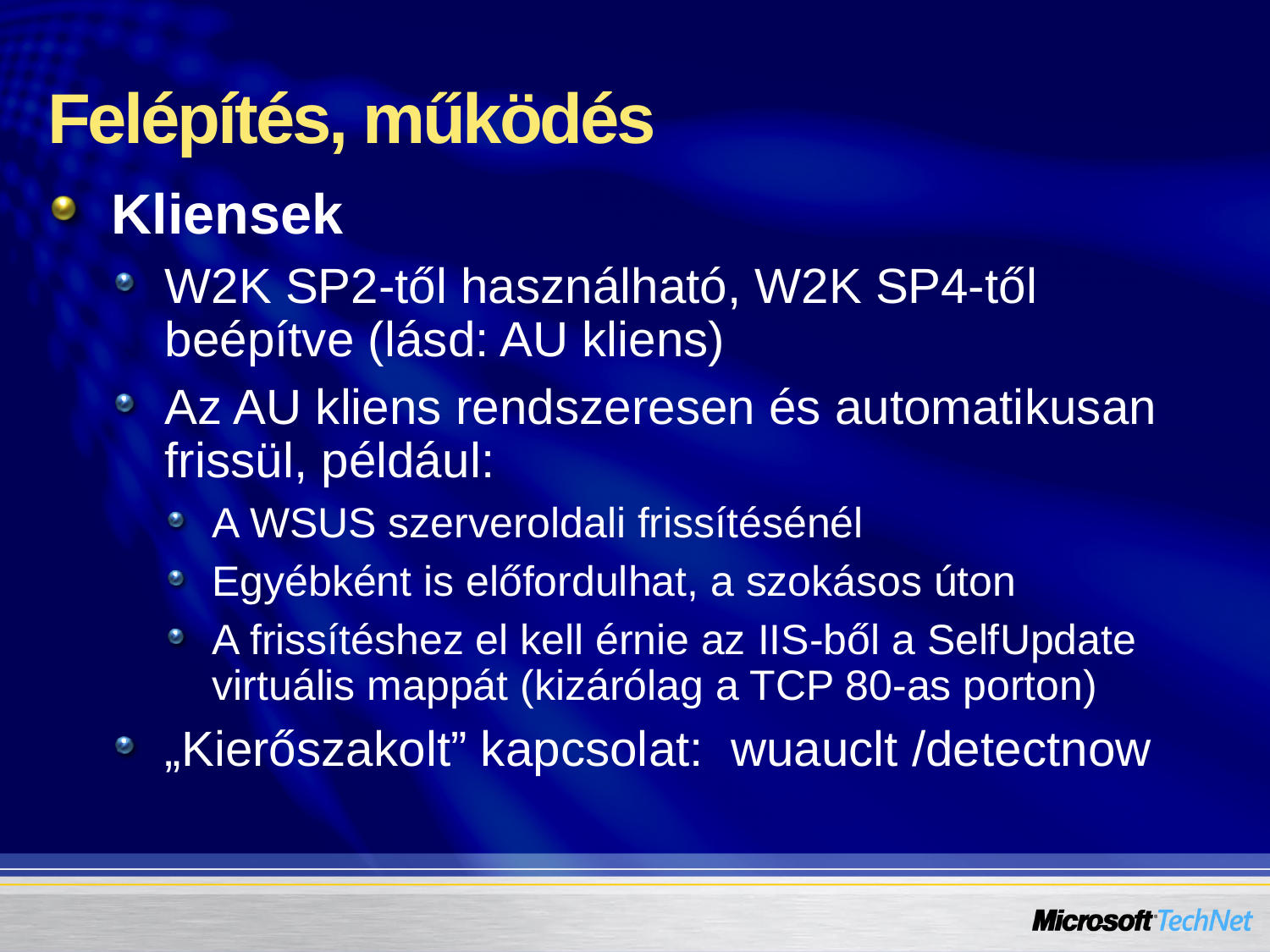

# Felépítés, működés
Kliensek
W2K SP2-től használható, W2K SP4-től beépítve (lásd: AU kliens)
Az AU kliens rendszeresen és automatikusan frissül, például:
A WSUS szerveroldali frissítésénél
Egyébként is előfordulhat, a szokásos úton
A frissítéshez el kell érnie az IIS-ből a SelfUpdate virtuális mappát (kizárólag a TCP 80-as porton)
„Kierőszakolt” kapcsolat:  wuauclt /detectnow